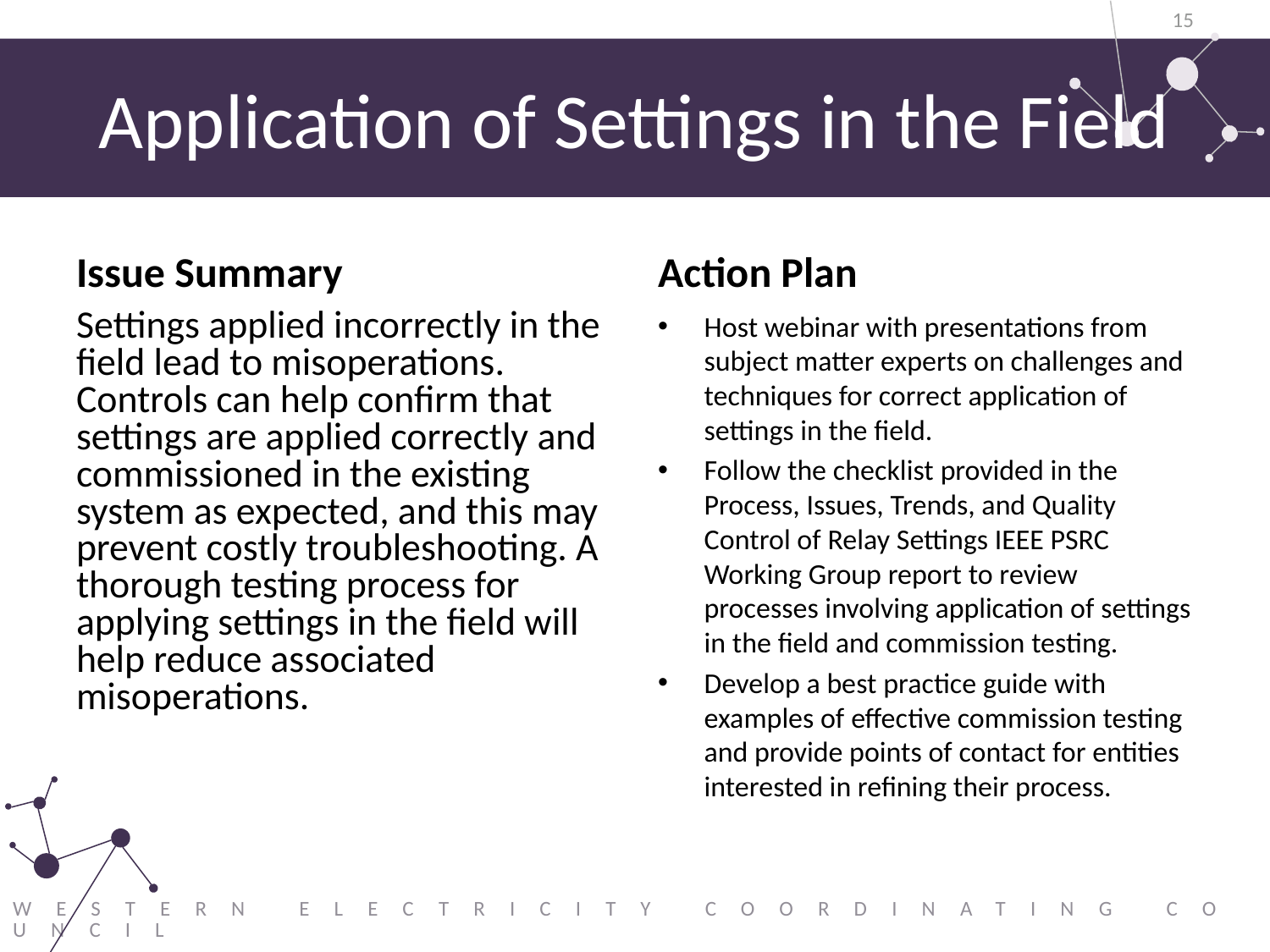

15
# Application of Settings in the Field
Issue Summary
Action Plan
Settings applied incorrectly in the field lead to misoperations. Controls can help confirm that settings are applied correctly and commissioned in the existing system as expected, and this may prevent costly troubleshooting. A thorough testing process for applying settings in the field will help reduce associated misoperations.
Host webinar with presentations from subject matter experts on challenges and techniques for correct application of settings in the field.
Follow the checklist provided in the Process, Issues, Trends, and Quality Control of Relay Settings IEEE PSRC Working Group report to review processes involving application of settings in the field and commission testing.
Develop a best practice guide with examples of effective commission testing and provide points of contact for entities interested in refining their process.

Western Electricity Coordinating Council